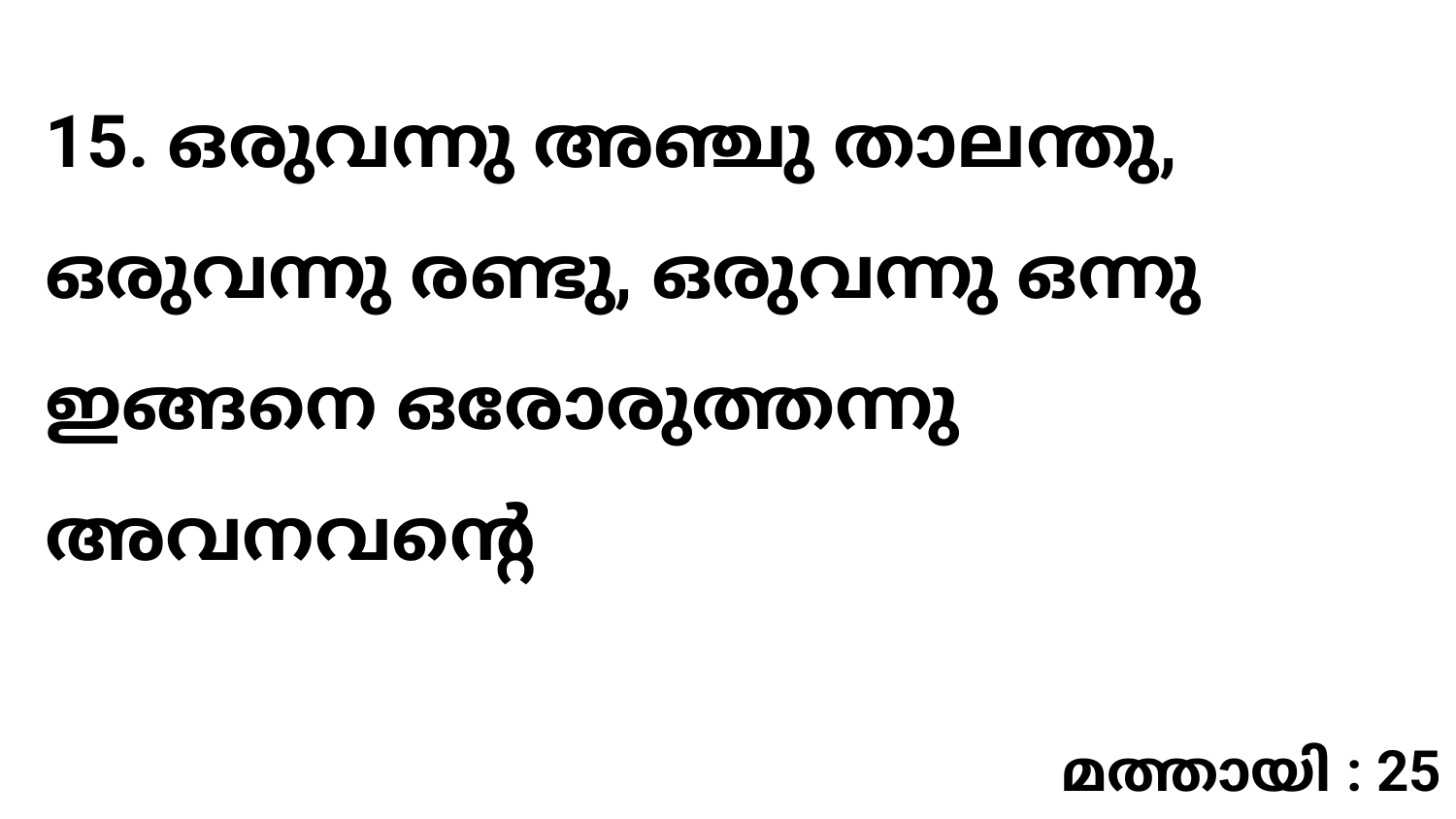

15. ഒരുവന്നു അഞ്ചു താലന്തു, ഒരുവന്നു രണ്ടു, ഒരുവന്നു ഒന്നു ഇങ്ങനെ ഒരോരുത്തന്നു അവനവന്റെ
മത്തായി : 25